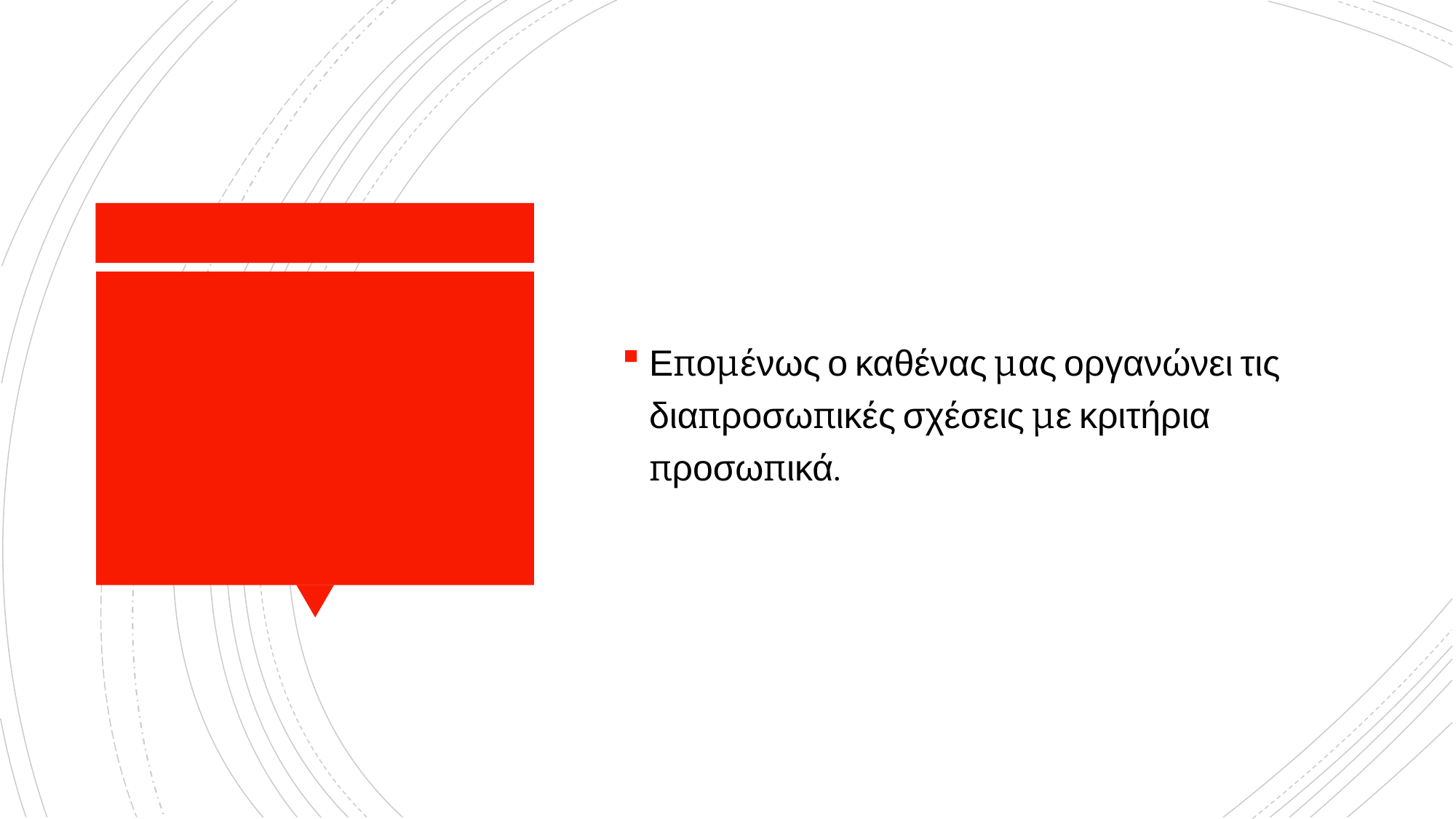

Επομένως ο καθένας μας οργανώνει τις διαπροσωπικές σχέσεις με κριτήρια προσωπικά.
#